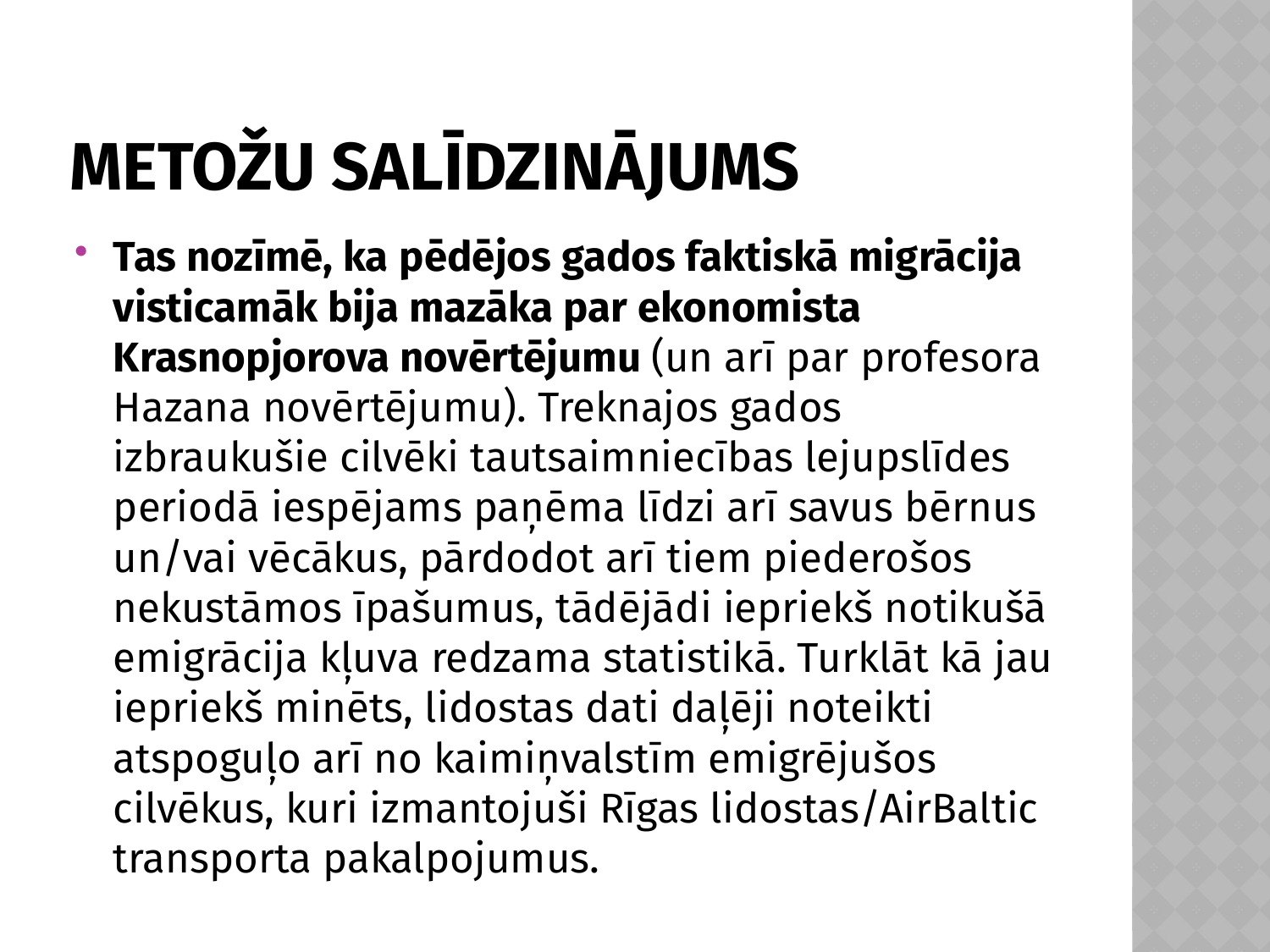

# Metožu salīdzinājums
Tas nozīmē, ka pēdējos gados faktiskā migrācija visticamāk bija mazāka par ekonomista Krasnopjorova novērtējumu (un arī par profesora Hazana novērtējumu). Treknajos gados izbraukušie cilvēki tautsaimniecības lejupslīdes periodā iespējams paņēma līdzi arī savus bērnus un/vai vēcākus, pārdodot arī tiem piederošos nekustāmos īpašumus, tādējādi iepriekš notikušā emigrācija kļuva redzama statistikā. Turklāt kā jau iepriekš minēts, lidostas dati daļēji noteikti atspoguļo arī no kaimiņvalstīm emigrējušos cilvēkus, kuri izmantojuši Rīgas lidostas/AirBaltic transporta pakalpojumus.